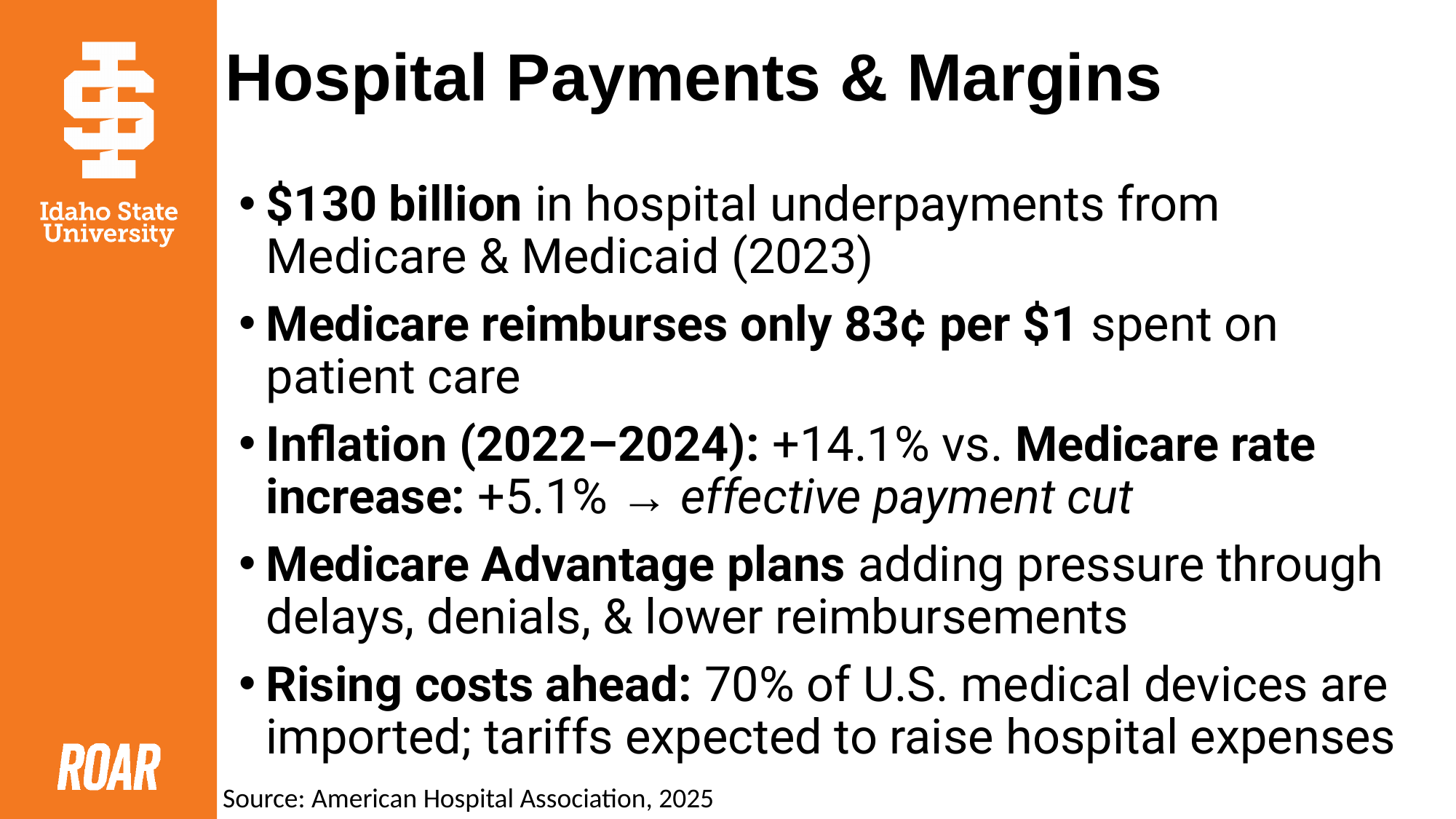

# Hospital Payments & Margins
$130 billion in hospital underpayments from Medicare & Medicaid (2023)
Medicare reimburses only 83¢ per $1 spent on patient care
Inflation (2022–2024): +14.1% vs. Medicare rate increase: +5.1% → effective payment cut
Medicare Advantage plans adding pressure through delays, denials, & lower reimbursements
Rising costs ahead: 70% of U.S. medical devices are imported; tariffs expected to raise hospital expenses

Source: American Hospital Association, 2025